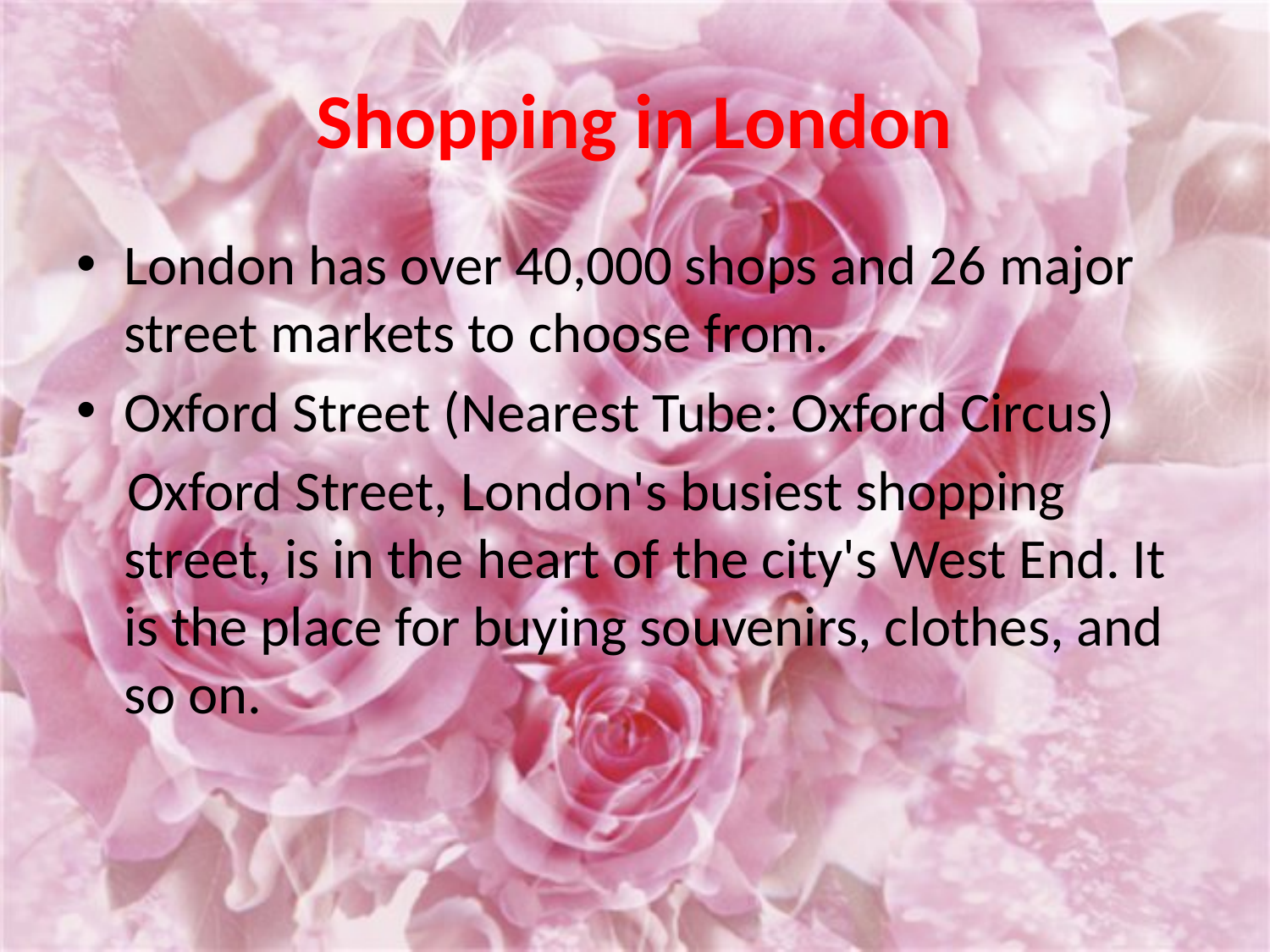

# Shopping in London
London has over 40,000 shops and 26 major street markets to choose from.
Oxford Street (Nearest Tube: Oxford Circus)
    Oxford Street, London's busiest shopping street, is in the heart of the city's West End. It is the place for buying souvenirs, clothes, and so on.